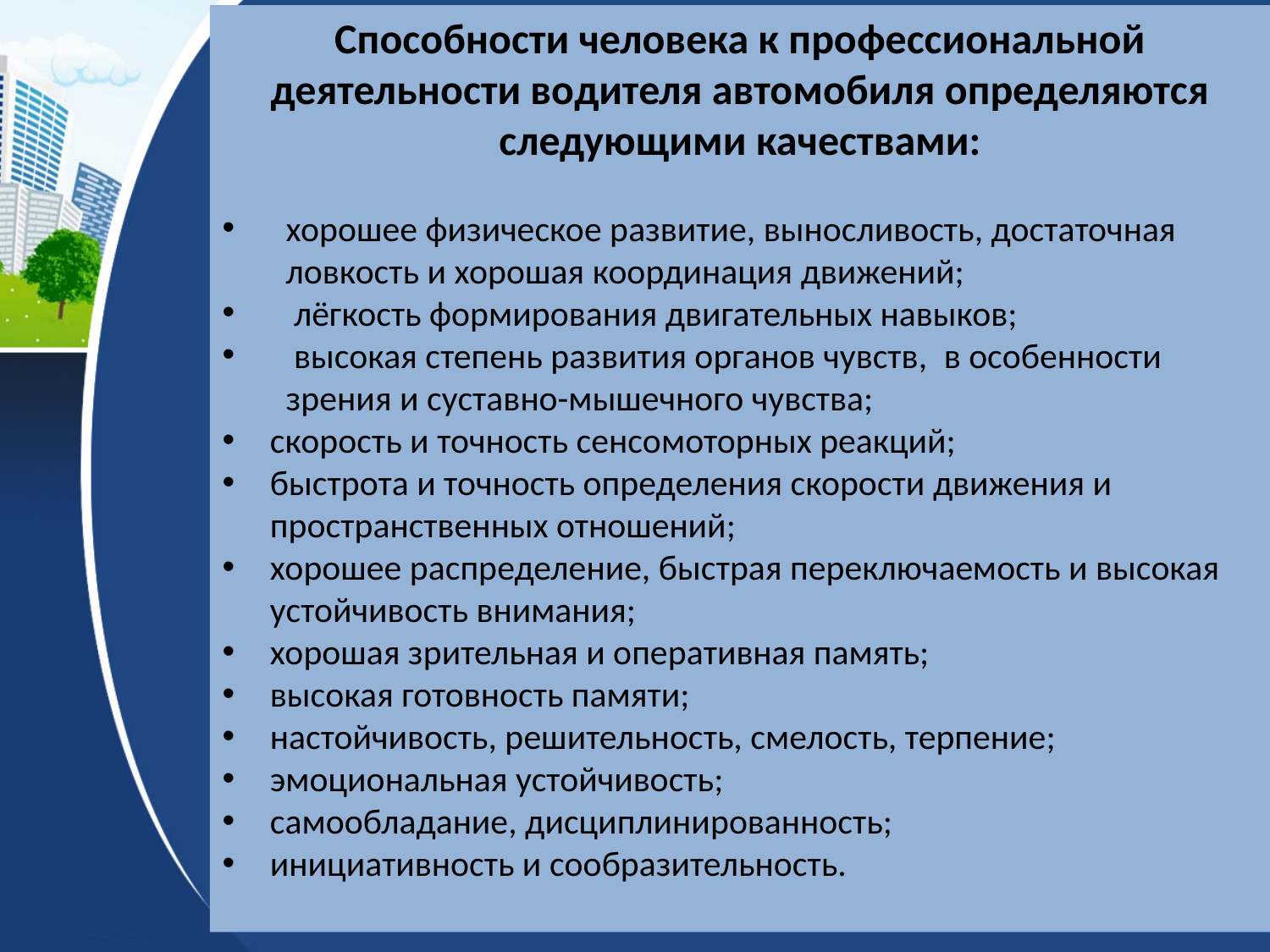

Способности человека к профессиональной деятельности водителя автомобиля определяются следующими качествами:

хорошее физическое развитие, выносливость, достаточная ловкость и хорошая координация движений;
 лёгкость формирования двигательных навыков;
 высокая степень развития органов чувств,  в особенности зрения и суставно-мышечного чувства;
скорость и точность сенсомоторных реакций;
быстрота и точность определения скорости движения и пространственных отношений;
хорошее распределение, быстрая переключаемость и высокая устойчивость внимания;
хорошая зрительная и оперативная память;
высокая готовность памяти;
настойчивость, решительность, смелость, терпение;
эмоциональная устойчивость;
самообладание, дисциплинированность;
инициативность и сообразительность.